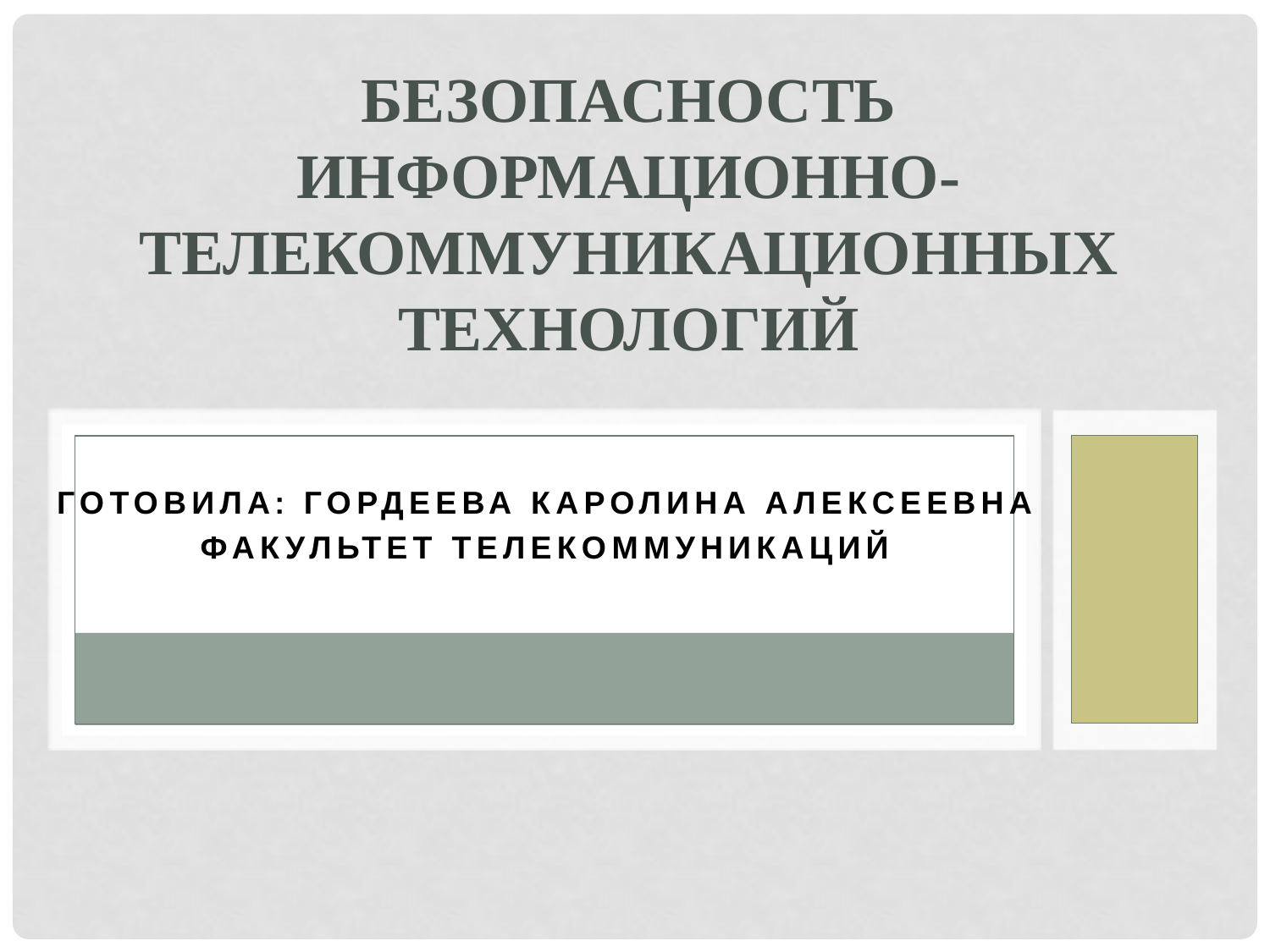

# Безопасность информационно-телекоммуникационных технологий
Готовила: Гордеева Каролина Алексеевна
Факультет Телекоммуникаций